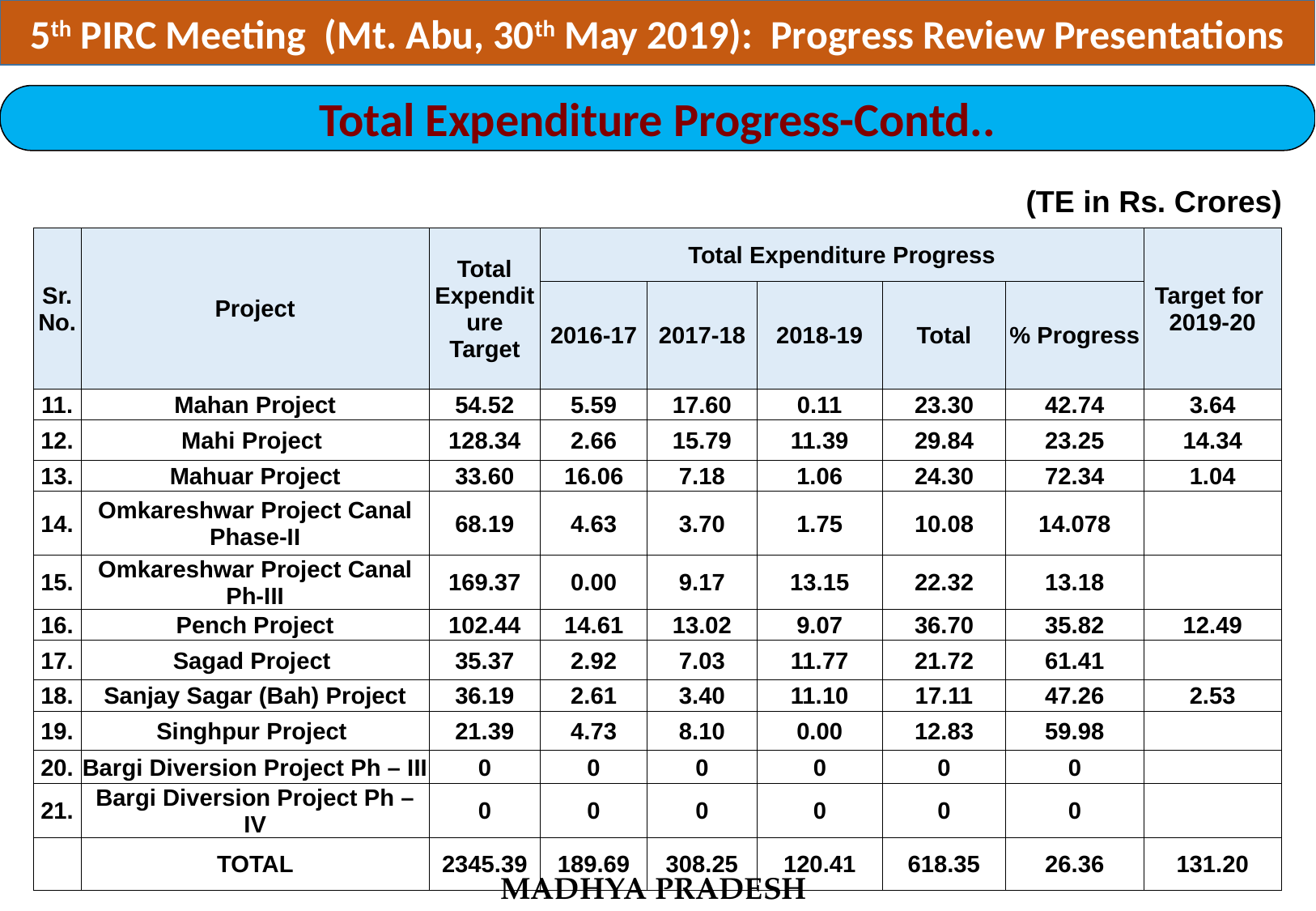

5th PIRC Meeting  (Mt. Abu, 30th May 2019):  Progress Review Presentations
Total Expenditure Progress-Contd..
(TE in Rs. Crores)
| Sr. No. | Project | Total Expenditure Target | Total Expenditure Progress |  |  |  |  | Target for 2019-20 |
| --- | --- | --- | --- | --- | --- | --- | --- | --- |
|  |  |  | 2016-17 | 2017-18 | 2018-19 | Total | % Progress |  |
| 11. | Mahan Project | 54.52 | 5.59 | 17.60 | 0.11 | 23.30 | 42.74 | 3.64 |
| 12. | Mahi Project | 128.34 | 2.66 | 15.79 | 11.39 | 29.84 | 23.25 | 14.34 |
| 13. | Mahuar Project | 33.60 | 16.06 | 7.18 | 1.06 | 24.30 | 72.34 | 1.04 |
| 14. | Omkareshwar Project Canal Phase-II | 68.19 | 4.63 | 3.70 | 1.75 | 10.08 | 14.078 |  |
| 15. | Omkareshwar Project Canal Ph-III | 169.37 | 0.00 | 9.17 | 13.15 | 22.32 | 13.18 |  |
| 16. | Pench Project | 102.44 | 14.61 | 13.02 | 9.07 | 36.70 | 35.82 | 12.49 |
| 17. | Sagad Project | 35.37 | 2.92 | 7.03 | 11.77 | 21.72 | 61.41 |  |
| 18. | Sanjay Sagar (Bah) Project | 36.19 | 2.61 | 3.40 | 11.10 | 17.11 | 47.26 | 2.53 |
| 19. | Singhpur Project | 21.39 | 4.73 | 8.10 | 0.00 | 12.83 | 59.98 |  |
| 20. | Bargi Diversion Project Ph – III | 0 | 0 | 0 | 0 | 0 | 0 |  |
| 21. | Bargi Diversion Project Ph – IV | 0 | 0 | 0 | 0 | 0 | 0 |  |
|  | TOTAL | 2345.39 | 189.69 | 308.25 | 120.41 | 618.35 | 26.36 | 131.20 |
MADHYA PRADESH